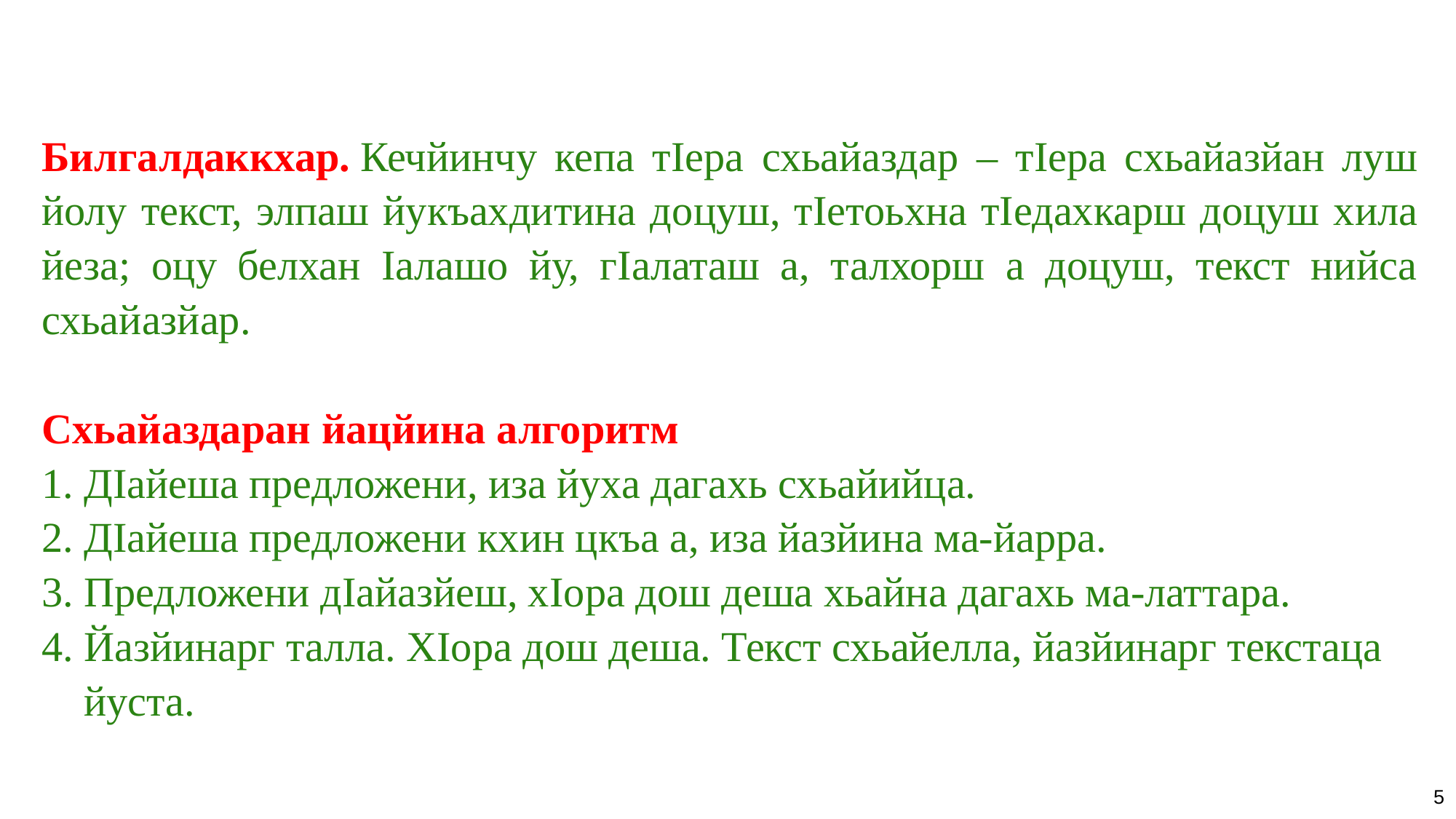

Билгалдаккхар. Кечйинчу кепа тӀера схьайаздар – тӀера схьайазйан луш йолу текст, элпаш йукъахдитина доцуш, тӀетоьхна тӀедахкарш доцуш хила йеза; оцу белхан Ӏалашо йу, гӀалаташ а, талхорш а доцуш, текст нийса схьайазйар.

Схьайаздаран йацйина алгоритм
1. ДIайеша предложени, иза йуха дагахь схьайийца.
2. ДIайеша предложени кхин цкъа а, иза йазйина ма-йарра.
3. Предложени дIайазйеш, хIора дош деша хьайна дагахь ма-латтара.
4. Йазйинарг талла. ХIора дош деша. Текст схьайелла, йазйинарг текстаца
    йуста.
5